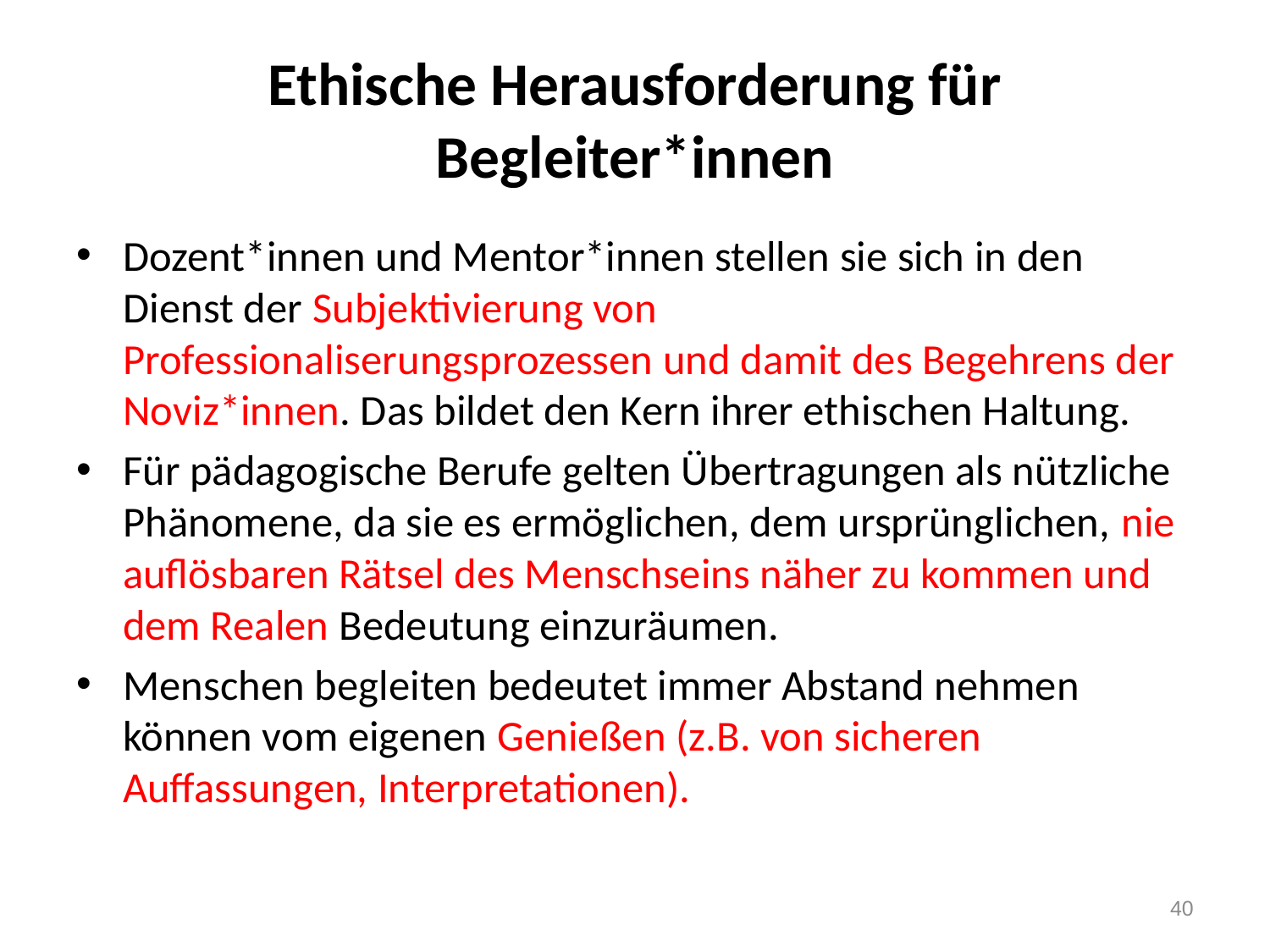

# Ethische Herausforderung für Begleiter*innen
Dozent*innen und Mentor*innen stellen sie sich in den Dienst der Subjektivierung von Professionaliserungsprozessen und damit des Begehrens der Noviz*innen. Das bildet den Kern ihrer ethischen Haltung.
Für pädagogische Berufe gelten Übertragungen als nützliche Phänomene, da sie es ermöglichen, dem ursprünglichen, nie auflösbaren Rätsel des Menschseins näher zu kommen und dem Realen Bedeutung einzuräumen.
Menschen begleiten bedeutet immer Abstand nehmen können vom eigenen Genießen (z.B. von sicheren Auffassungen, Interpretationen).

40